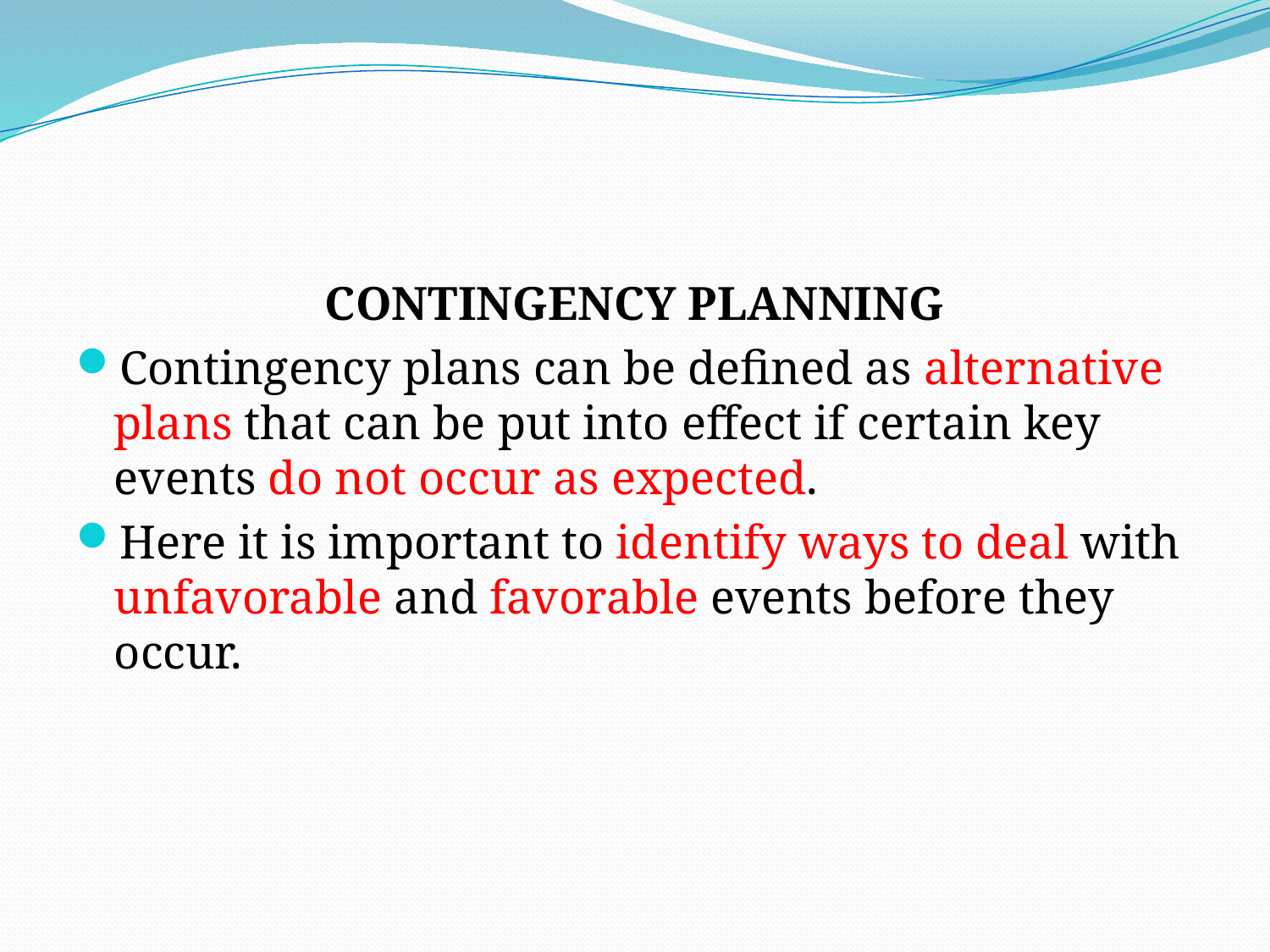

# .
CONTINGENCY PLANNING
Contingency plans can be defined as alternative plans that can be put into effect if certain key events do not occur as expected.
Here it is important to identify ways to deal with unfavorable and favorable events before they occur.